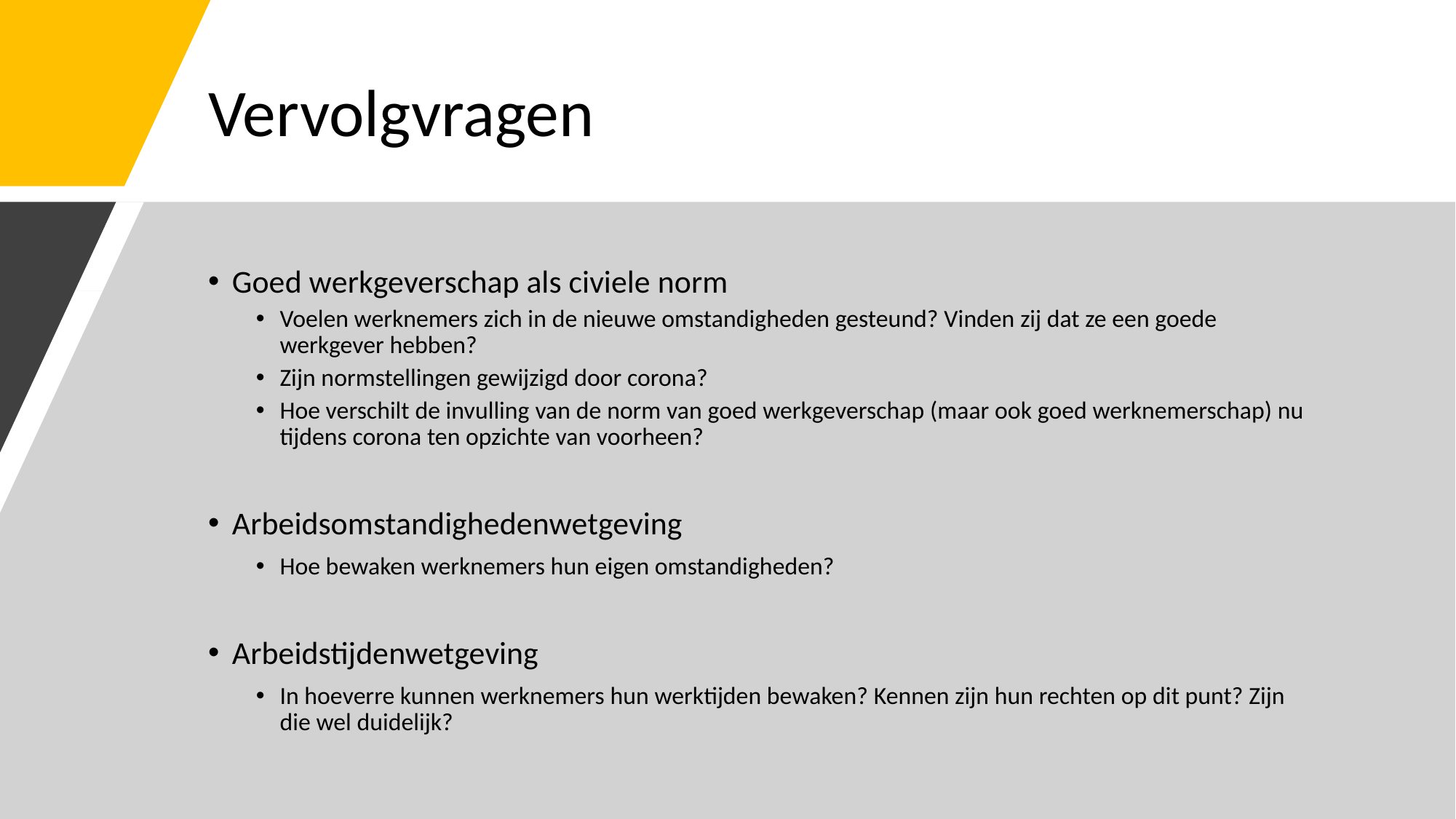

# Vervolgvragen

Goed werkgeverschap als civiele norm
Voelen werknemers zich in de nieuwe omstandigheden gesteund? Vinden zij dat ze een goede werkgever hebben?
Zijn normstellingen gewijzigd door corona?
Hoe verschilt de invulling van de norm van goed werkgeverschap (maar ook goed werknemerschap) nu tijdens corona ten opzichte van voorheen?

Arbeidsomstandighedenwetgeving
Hoe bewaken werknemers hun eigen omstandigheden?

Arbeidstijdenwetgeving
In hoeverre kunnen werknemers hun werktijden bewaken? Kennen zijn hun rechten op dit punt? Zijn die wel duidelijk?